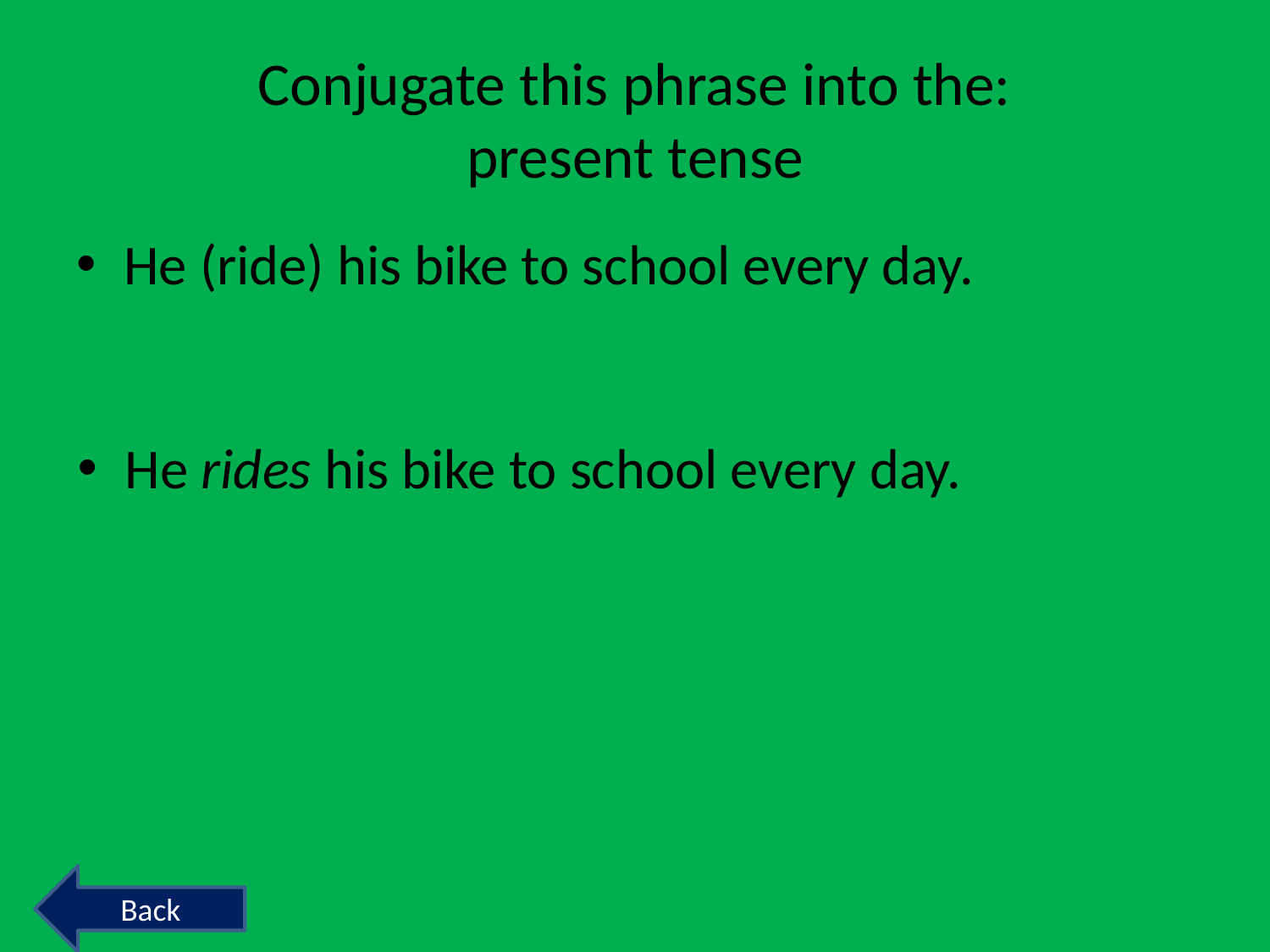

# Conjugate this phrase into the: present tense
He (ride) his bike to school every day.
He rides his bike to school every day.
Back